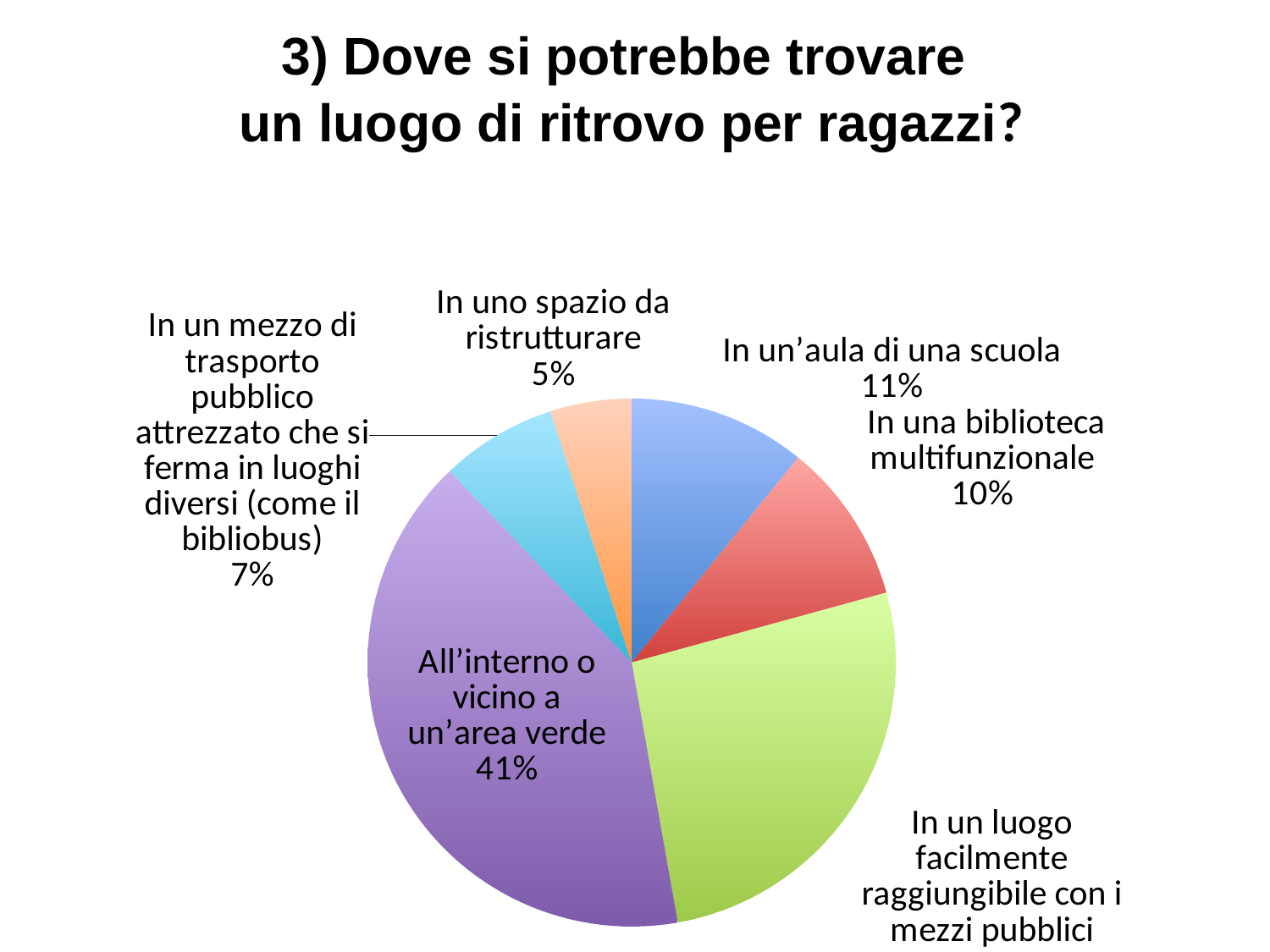

3) Dove si potrebbe trovare
un luogo di ritrovo per ragazzi?

### Chart

| Category | 3) Dove si potrebbe trovare un luogo di ritrovo per ragazzi? |
|---|---|
| In un’aula di una scuola | 157.0 |
|  In una biblioteca multifunzionale | 143.0 |
| In un luogo facilmente raggiungibile con i mezzi pubblici | 383.0 |
| All’interno o vicino a un’area verde | 589.0 |
| In un mezzo di trasporto pubblico attrezzato che si ferma in luoghi diversi (come il bibliobus) | 103.0 |
| In uno spazio da ristrutturare | 72.0 |